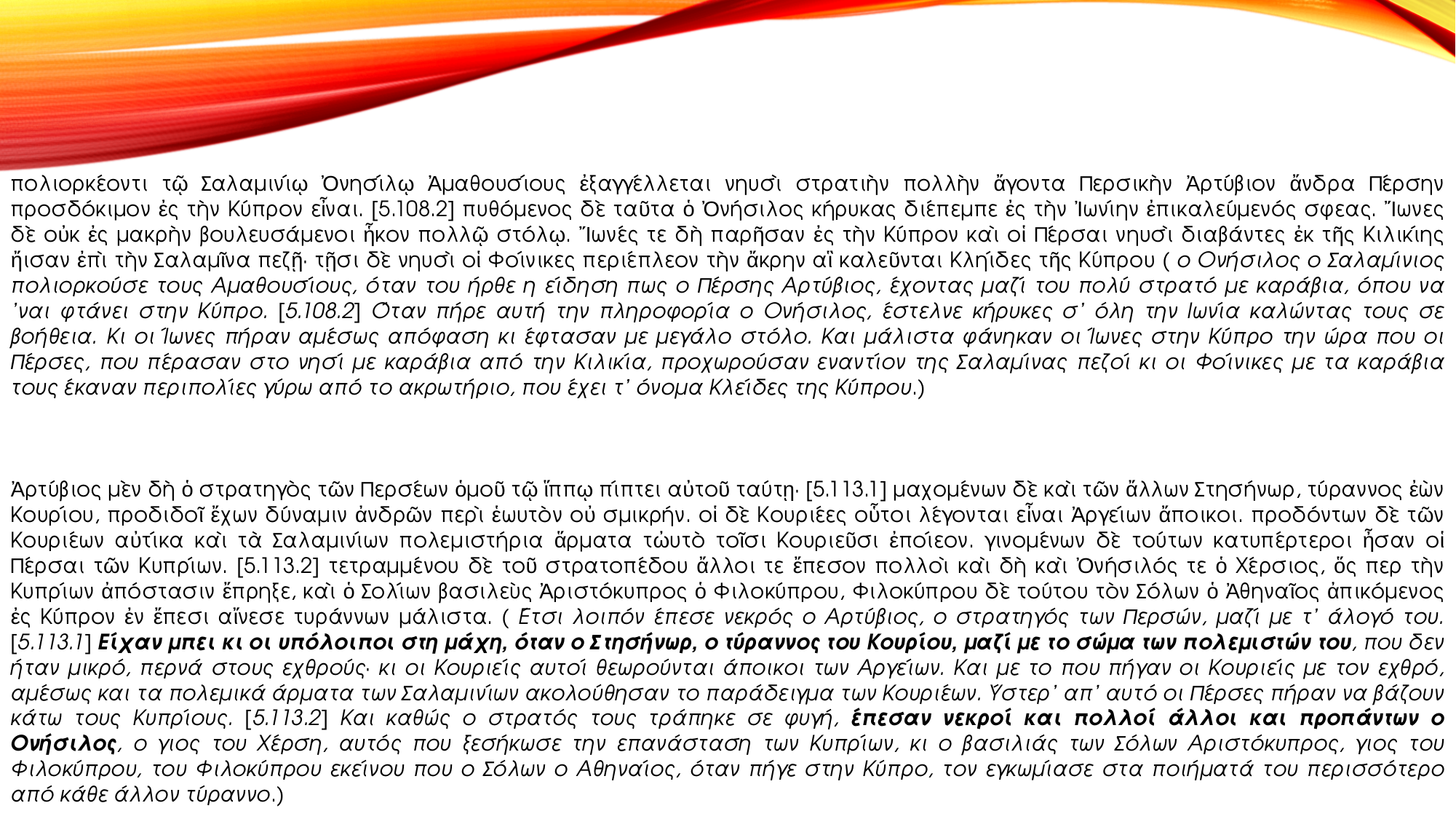

πολιορκέοντι τῷ Σαλαμινίῳ Ὀνησίλῳ Ἀμαθουσίους ἐξαγγέλλεται νηυσὶ στρατιὴν πολλὴν ἄγοντα Περσικὴν Ἀρτύβιον ἄνδρα Πέρσην προσδόκιμον ἐς τὴν Κύπρον εἶναι. [5.108.2] πυθόμενος δὲ ταῦτα ὁ Ὀνήσιλος κήρυκας διέπεμπε ἐς τὴν Ἰωνίην ἐπικαλεύμενός σφεας. Ἴωνες δὲ οὐκ ἐς μακρὴν βουλευσάμενοι ἧκον πολλῷ στόλῳ. Ἴωνές τε δὴ παρῆσαν ἐς τὴν Κύπρον καὶ οἱ Πέρσαι νηυσὶ διαβάντες ἐκ τῆς Κιλικίης ἤισαν ἐπὶ τὴν Σαλαμῖνα πεζῇ· τῇσι δὲ νηυσὶ οἱ Φοίνικες περιέπλεον τὴν ἄκρην αἳ καλεῦνται Κληίδες τῆς Κύπρου ( ο Ονήσιλος ο Σαλαμίνιος πολιορκούσε τους Αμαθουσίους, όταν του ήρθε η είδηση πως ο Πέρσης Αρτύβιος, έχοντας μαζί του πολύ στρατό με καράβια, όπου να ᾽ναι φτάνει στην Κύπρο. [5.108.2] Όταν πήρε αυτή την πληροφορία ο Ονήσιλος, έστελνε κήρυκες σ᾽ όλη την Ιωνία καλώντας τους σε βοήθεια. Κι οι Ίωνες πήραν αμέσως απόφαση κι έφτασαν με μεγάλο στόλο. Και μάλιστα φάνηκαν οι Ίωνες στην Κύπρο την ώρα που οι Πέρσες, που πέρασαν στο νησί με καράβια από την Κιλικία, προχωρούσαν εναντίον της Σαλαμίνας πεζοί κι οι Φοίνικες με τα καράβια τους έκαναν περιπολίες γύρω από το ακρωτήριο, που έχει τ᾽ όνομα Κλείδες της Κύπρου.)

Ἀρτύβιος μὲν δὴ ὁ στρατηγὸς τῶν Περσέων ὁμοῦ τῷ ἵππῳ πίπτει αὐτοῦ ταύτῃ· [5.113.1] μαχομένων δὲ καὶ τῶν ἄλλων Στησήνωρ, τύραννος ἐὼν Κουρίου, προδιδοῖ ἔχων δύναμιν ἀνδρῶν περὶ ἑωυτὸν οὐ σμικρήν. οἱ δὲ Κουριέες οὗτοι λέγονται εἶναι Ἀργείων ἄποικοι. προδόντων δὲ τῶν Κουριέων αὐτίκα καὶ τὰ Σαλαμινίων πολεμιστήρια ἅρματα τὠυτὸ τοῖσι Κουριεῦσι ἐποίεον. γινομένων δὲ τούτων κατυπέρτεροι ἦσαν οἱ Πέρσαι τῶν Κυπρίων. [5.113.2] τετραμμένου δὲ τοῦ στρατοπέδου ἄλλοι τε ἔπεσον πολλοὶ καὶ δὴ καὶ Ὀνήσιλός τε ὁ Χέρσιος, ὅς περ τὴν Κυπρίων ἀπόστασιν ἔπρηξε, καὶ ὁ Σολίων βασιλεὺς Ἀριστόκυπρος ὁ Φιλοκύπρου, Φιλοκύπρου δὲ τούτου τὸν Σόλων ὁ Ἀθηναῖος ἀπικόμενος ἐς Κύπρον ἐν ἔπεσι αἴνεσε τυράννων μάλιστα. ( Έτσι λοιπόν έπεσε νεκρός ο Αρτύβιος, ο στρατηγός των Περσών, μαζί με τ᾽ άλογό του. [5.113.1] Είχαν μπει κι οι υπόλοιποι στη μάχη, όταν ο Στησήνωρ, ο τύραννος του Κουρίου, μαζί με το σώμα των πολεμιστών του, που δεν ήταν μικρό, περνά στους εχθρούς· κι οι Κουριείς αυτοί θεωρούνται άποικοι των Αργείων. Και με το που πήγαν οι Κουριείς με τον εχθρό, αμέσως και τα πολεμικά άρματα των Σαλαμινίων ακολούθησαν το παράδειγμα των Κουριέων. Ύστερ᾽ απ᾽ αυτό οι Πέρσες πήραν να βάζουν κάτω τους Κυπρίους. [5.113.2] Και καθώς ο στρατός τους τράπηκε σε φυγή, έπεσαν νεκροί και πολλοί άλλοι και προπάντων ο Ονήσιλος, ο γιος του Χέρση, αυτός που ξεσήκωσε την επανάσταση των Κυπρίων, κι ο βασιλιάς των Σόλων Αριστόκυπρος, γιος του Φιλοκύπρου, του Φιλοκύπρου εκείνου που ο Σόλων ο Αθηναίος, όταν πήγε στην Κύπρο, τον εγκωμίασε στα ποιήματά του περισσότερο από κάθε άλλον τύραννο.)